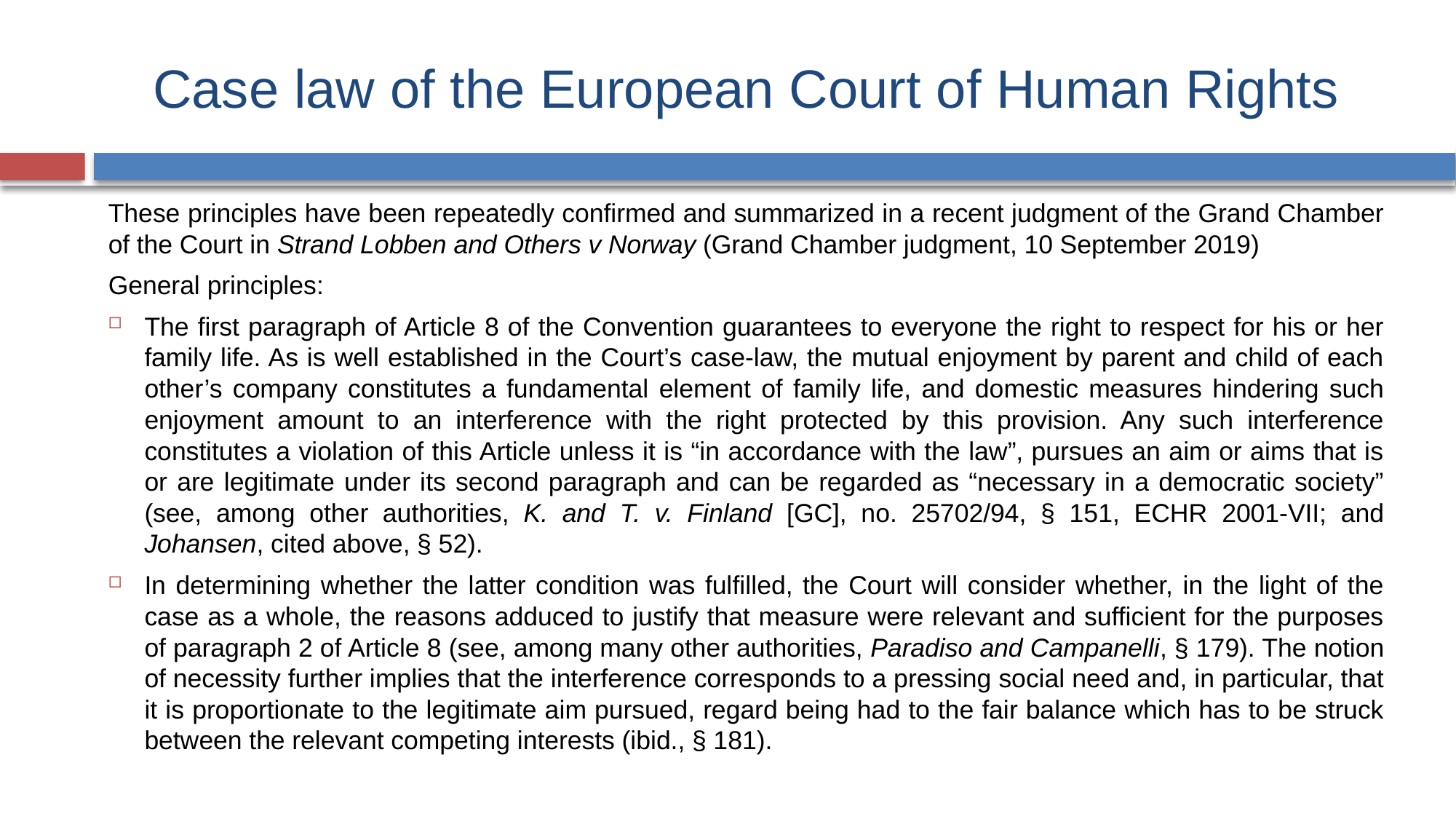

# Case law of the European Court of Human Rights
These principles have been repeatedly confirmed and summarized in a recent judgment of the Grand Chamber of the Court in Strand Lobben and Others v Norway (Grand Chamber judgment, 10 September 2019)
General principles:
The first paragraph of Article 8 of the Convention guarantees to everyone the right to respect for his or her family life. As is well established in the Court’s case-law, the mutual enjoyment by parent and child of each other’s company constitutes a fundamental element of family life, and domestic measures hindering such enjoyment amount to an interference with the right protected by this provision. Any such interference constitutes a violation of this Article unless it is “in accordance with the law”, pursues an aim or aims that is or are legitimate under its second paragraph and can be regarded as “necessary in a democratic society” (see, among other authorities, K. and T. v. Finland [GC], no. 25702/94, § 151, ECHR 2001‑VII; and Johansen, cited above, § 52).
In determining whether the latter condition was fulfilled, the Court will consider whether, in the light of the case as a whole, the reasons adduced to justify that measure were relevant and sufficient for the purposes of paragraph 2 of Article 8 (see, among many other authorities, Paradiso and Campanelli, § 179). The notion of necessity further implies that the interference corresponds to a pressing social need and, in particular, that it is proportionate to the legitimate aim pursued, regard being had to the fair balance which has to be struck between the relevant competing interests (ibid., § 181).